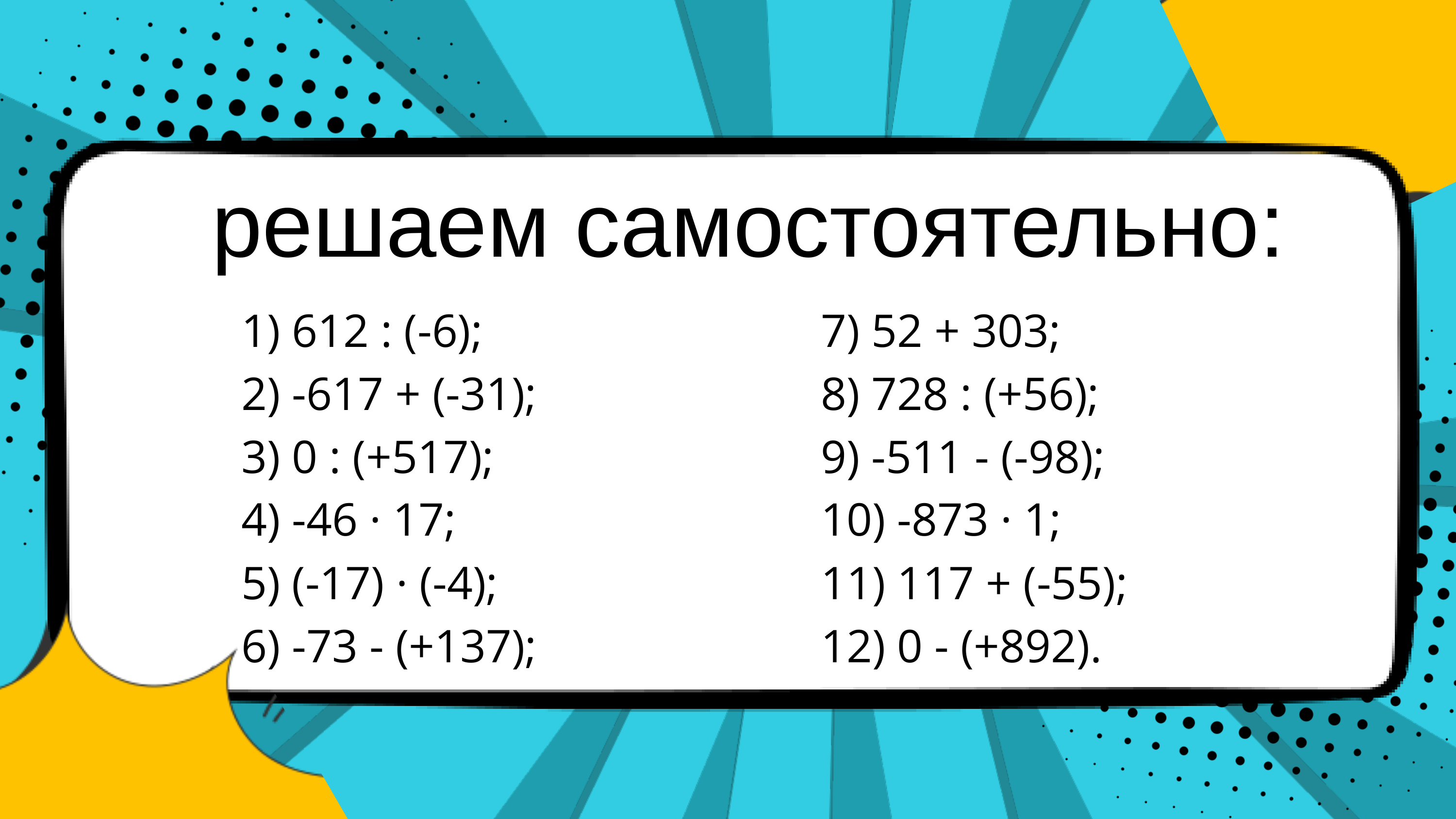

решаем самостоятельно:

1) 612 : (-6);
2) -617 + (-31);
3) 0 : (+517);
4) -46 · 17;
5) (-17) · (-4);
6) -73 - (+137);
7) 52 + 303;
8) 728 : (+56);
9) -511 - (-98);
10) -873 · 1;
11) 117 + (-55);
12) 0 - (+892).